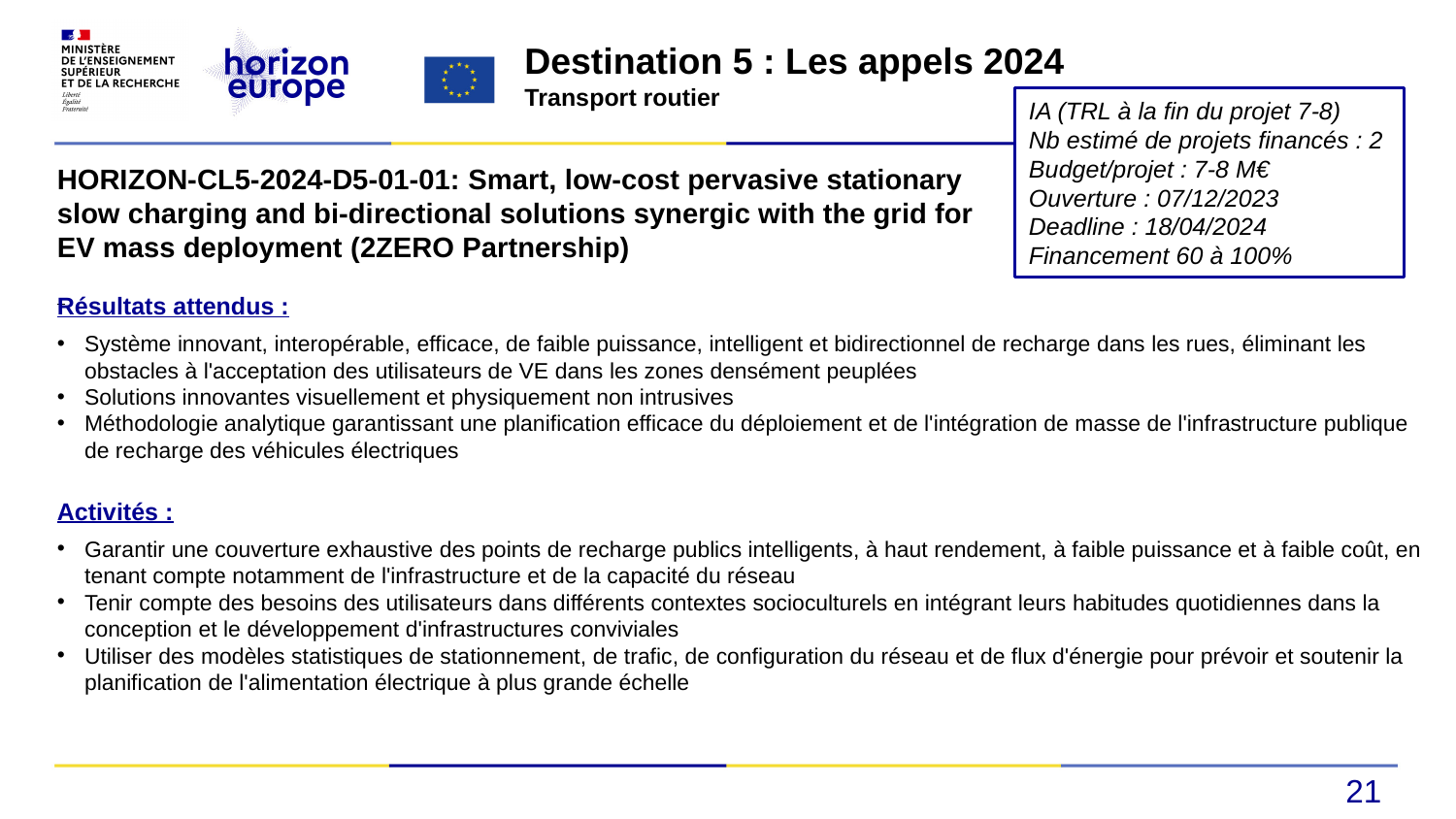

Destination 5 : Les appels 2024
Transport routier
IA (TRL à la fin du projet 7-8)
Nb estimé de projets financés : 2
Budget/projet : 7-8 M€
Ouverture : 07/12/2023
Deadline : 18/04/2024
Financement 60 à 100%
HORIZON-CL5-2024-D5-01-01: Smart, low-cost pervasive stationary slow charging and bi-directional solutions synergic with the grid for EV mass deployment (2ZERO Partnership)

Résultats attendus :
Système innovant, interopérable, efficace, de faible puissance, intelligent et bidirectionnel de recharge dans les rues, éliminant les obstacles à l'acceptation des utilisateurs de VE dans les zones densément peuplées
Solutions innovantes visuellement et physiquement non intrusives
Méthodologie analytique garantissant une planification efficace du déploiement et de l'intégration de masse de l'infrastructure publique de recharge des véhicules électriques

Activités :
Garantir une couverture exhaustive des points de recharge publics intelligents, à haut rendement, à faible puissance et à faible coût, en tenant compte notamment de l'infrastructure et de la capacité du réseau
Tenir compte des besoins des utilisateurs dans différents contextes socioculturels en intégrant leurs habitudes quotidiennes dans la conception et le développement d'infrastructures conviviales
Utiliser des modèles statistiques de stationnement, de trafic, de configuration du réseau et de flux d'énergie pour prévoir et soutenir la planification de l'alimentation électrique à plus grande échelle

21